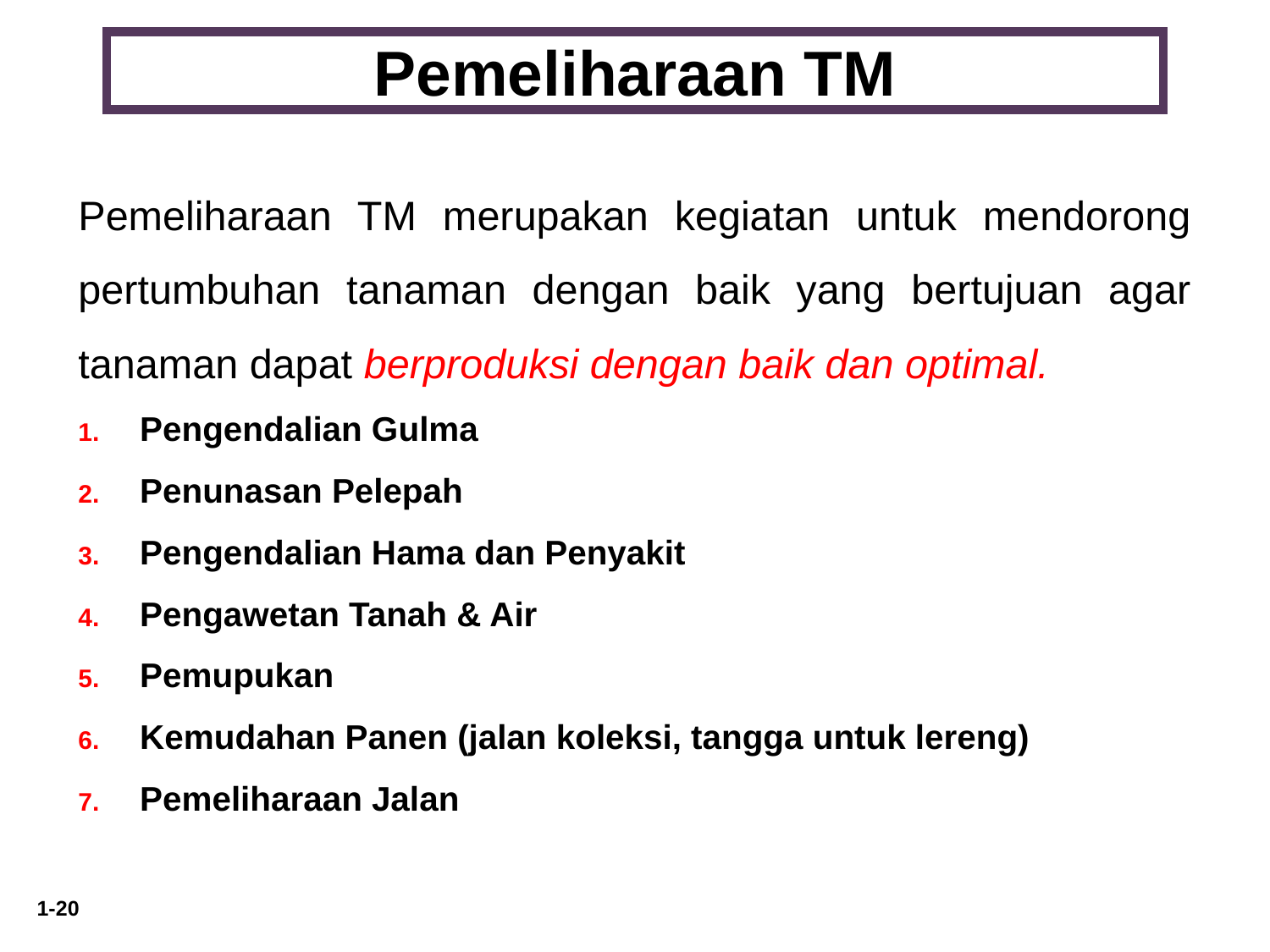

# Pemeliharaan TM
Pemeliharaan TM merupakan kegiatan untuk mendorong pertumbuhan tanaman dengan baik yang bertujuan agar tanaman dapat berproduksi dengan baik dan optimal.
Pengendalian Gulma
Penunasan Pelepah
Pengendalian Hama dan Penyakit
Pengawetan Tanah & Air
Pemupukan
Kemudahan Panen (jalan koleksi, tangga untuk lereng)
Pemeliharaan Jalan